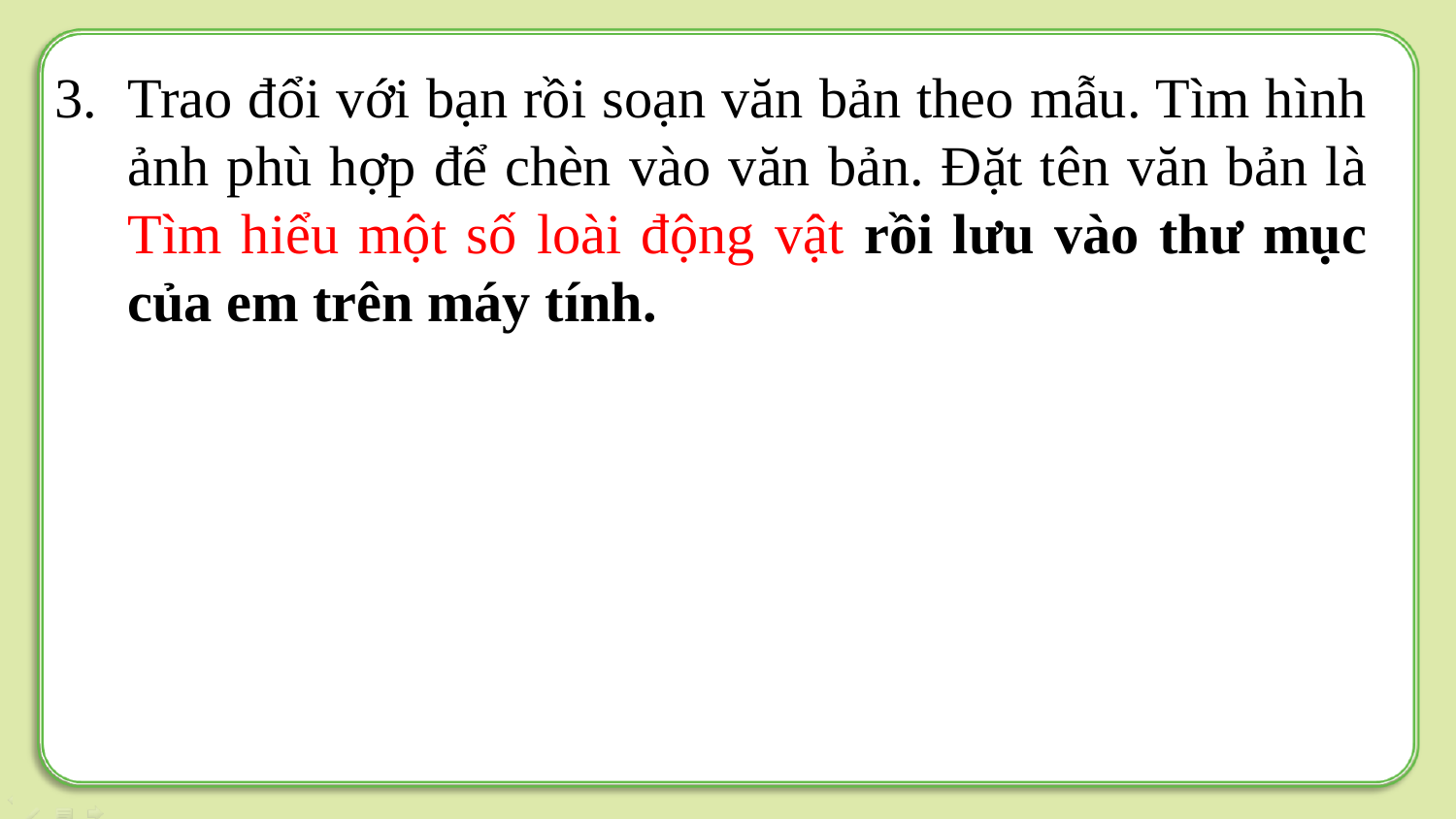

3.  Trao đổi với bạn rồi soạn văn bản theo mẫu. Tìm hình ảnh phù hợp để chèn vào văn bản. Đặt tên văn bản là Tìm hiểu một số loài động vật rồi lưu vào thư mục của em trên máy tính.